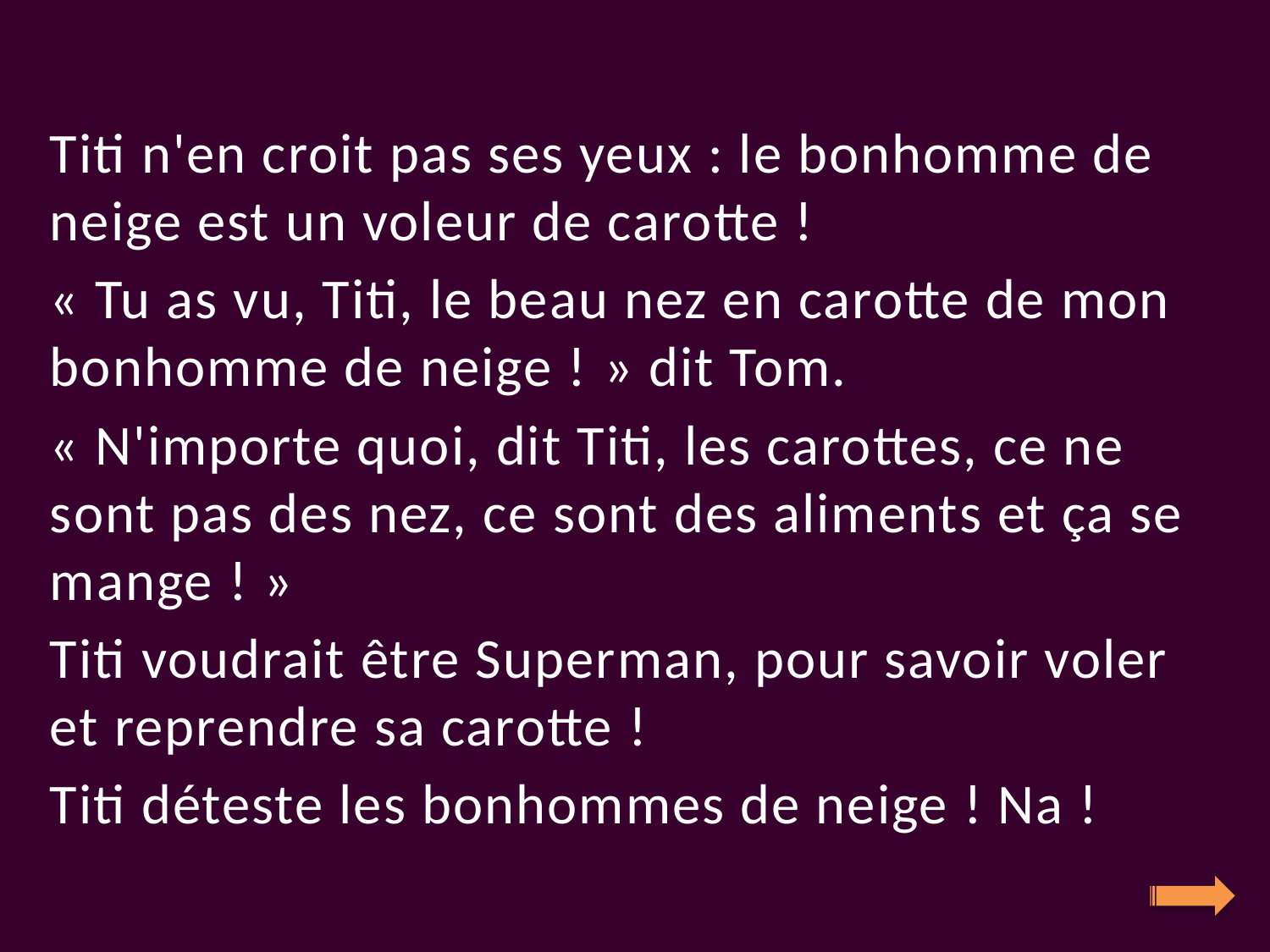

Titi n'en croit pas ses yeux : le bonhomme de neige est un voleur de carotte !
« Tu as vu, Titi, le beau nez en carotte de mon bonhomme de neige ! » dit Tom.
« N'importe quoi, dit Titi, les carottes, ce ne sont pas des nez, ce sont des aliments et ça se mange ! »
Titi voudrait être Superman, pour savoir voler et reprendre sa carotte !
Titi déteste les bonhommes de neige ! Na !
#